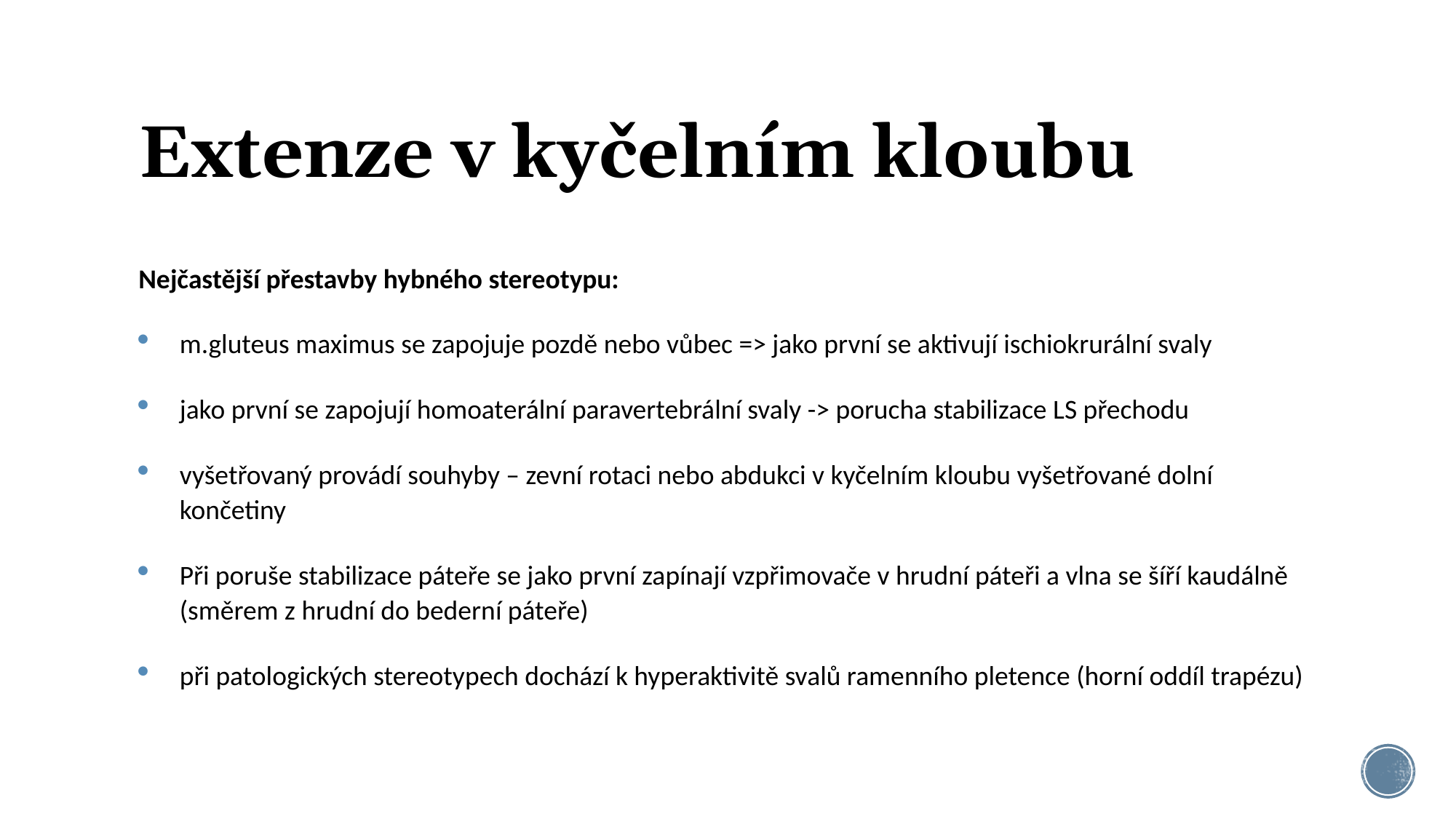

# Extenze v kyčelním kloubu
Nejčastější přestavby hybného stereotypu:
m.gluteus maximus se zapojuje pozdě nebo vůbec => jako první se aktivují ischiokrurální svaly
jako první se zapojují homoaterální paravertebrální svaly -> porucha stabilizace LS přechodu
vyšetřovaný provádí souhyby – zevní rotaci nebo abdukci v kyčelním kloubu vyšetřované dolní končetiny
Při poruše stabilizace páteře se jako první zapínají vzpřimovače v hrudní páteři a vlna se šíří kaudálně (směrem z hrudní do bederní páteře)
při patologických stereotypech dochází k hyperaktivitě svalů ramenního pletence (horní oddíl trapézu)